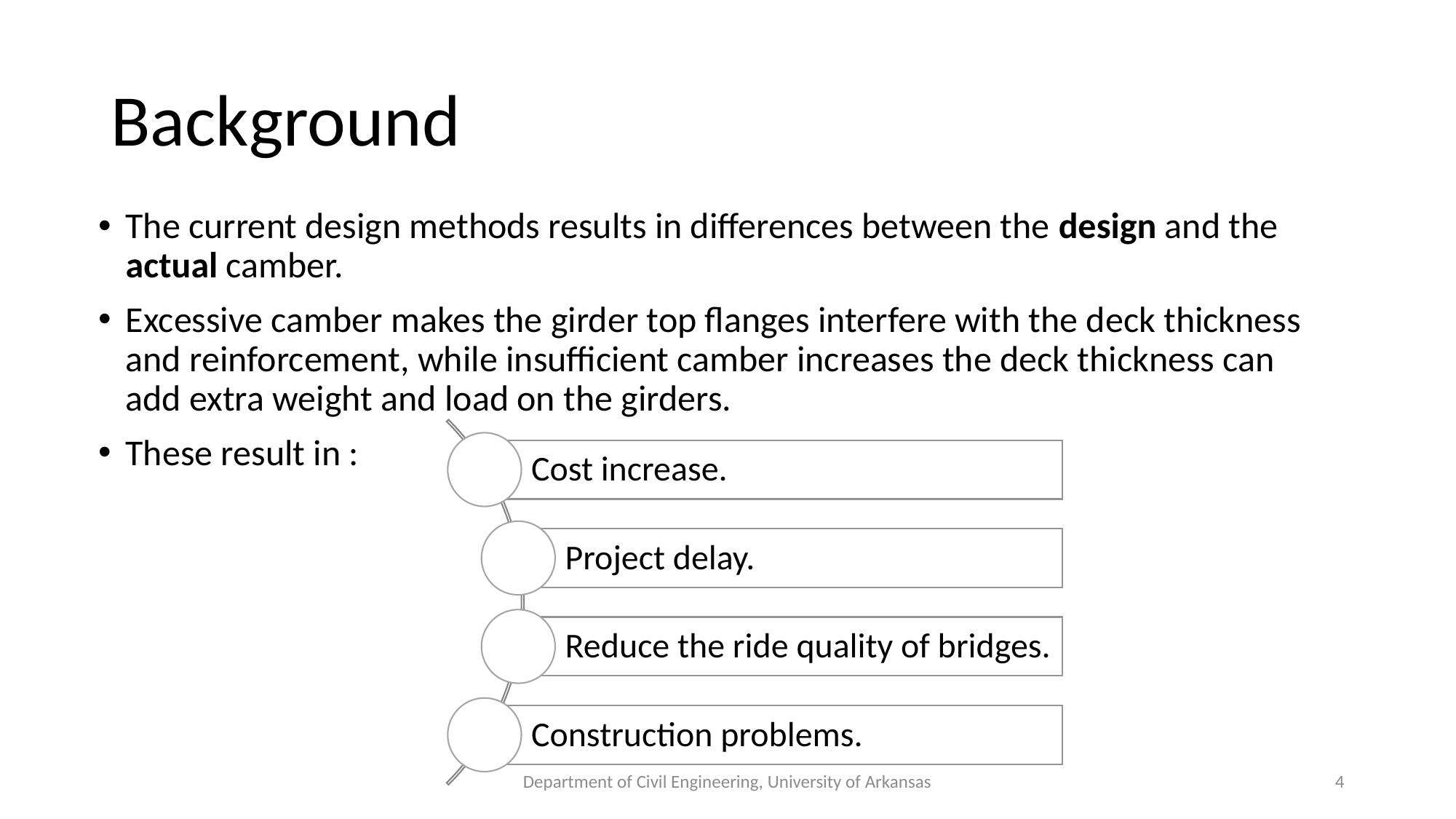

# Background
The current design methods results in differences between the design and the actual camber.
Excessive camber makes the girder top flanges interfere with the deck thickness and reinforcement, while insufficient camber increases the deck thickness can add extra weight and load on the girders.
These result in :

Cost increase.
Project delay.
Reduce the ride quality of bridges.
Construction problems.
Department of Civil Engineering, University of Arkansas
4